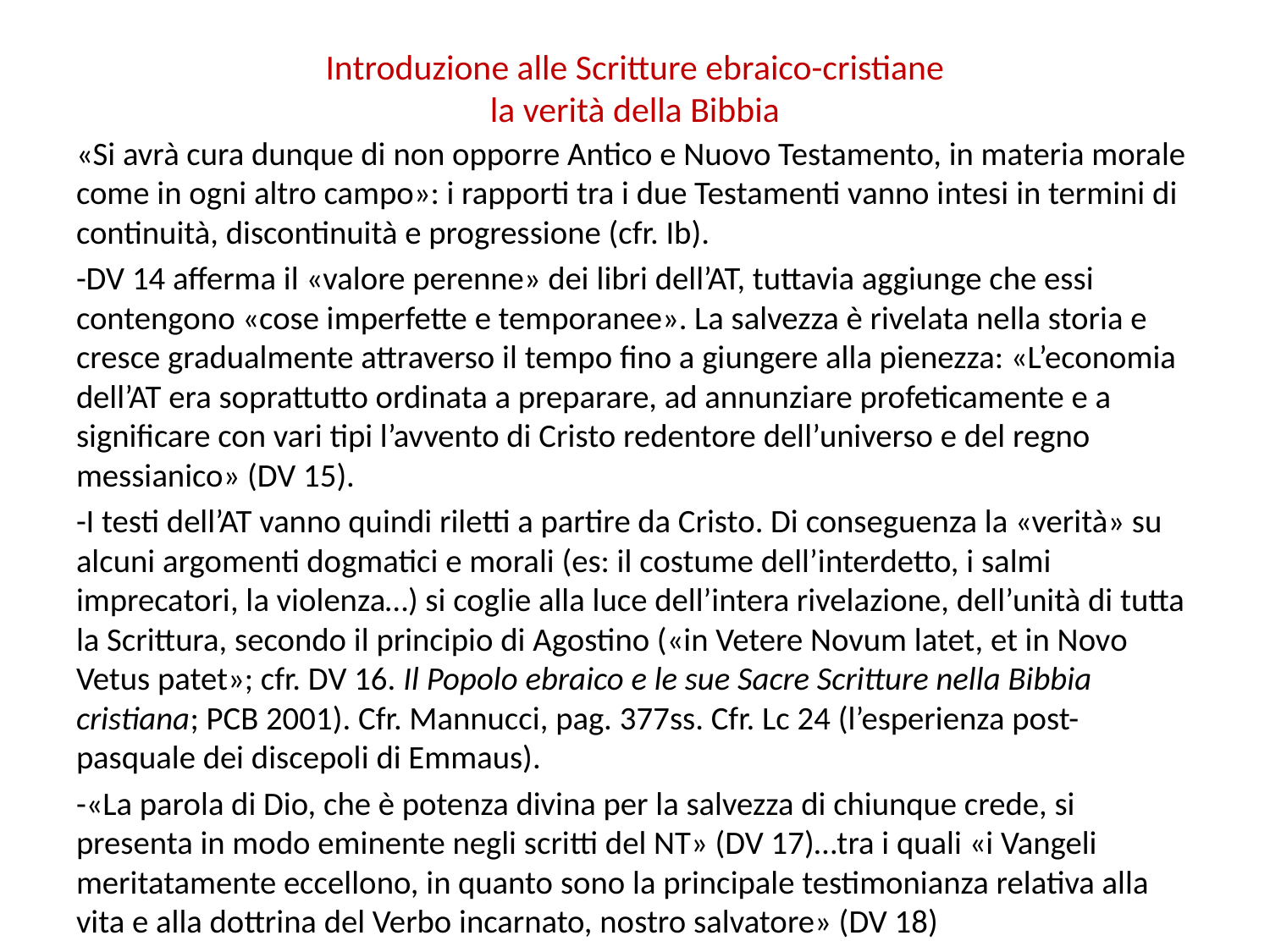

# Introduzione alle Scritture ebraico-cristiane la verità della Bibbia
«Si avrà cura dunque di non opporre Antico e Nuovo Testamento, in materia morale come in ogni altro campo»: i rapporti tra i due Testamenti vanno intesi in termini di continuità, discontinuità e progressione (cfr. Ib).
-DV 14 afferma il «valore perenne» dei libri dell’AT, tuttavia aggiunge che essi contengono «cose imperfette e temporanee». La salvezza è rivelata nella storia e cresce gradualmente attraverso il tempo fino a giungere alla pienezza: «L’economia dell’AT era soprattutto ordinata a preparare, ad annunziare profeticamente e a significare con vari tipi l’avvento di Cristo redentore dell’universo e del regno messianico» (DV 15).
-I testi dell’AT vanno quindi riletti a partire da Cristo. Di conseguenza la «verità» su alcuni argomenti dogmatici e morali (es: il costume dell’interdetto, i salmi imprecatori, la violenza…) si coglie alla luce dell’intera rivelazione, dell’unità di tutta la Scrittura, secondo il principio di Agostino («in Vetere Novum latet, et in Novo Vetus patet»; cfr. DV 16. Il Popolo ebraico e le sue Sacre Scritture nella Bibbia cristiana; PCB 2001). Cfr. Mannucci, pag. 377ss. Cfr. Lc 24 (l’esperienza post-pasquale dei discepoli di Emmaus).
-«La parola di Dio, che è potenza divina per la salvezza di chiunque crede, si presenta in modo eminente negli scritti del NT» (DV 17)…tra i quali «i Vangeli meritatamente eccellono, in quanto sono la principale testimonianza relativa alla vita e alla dottrina del Verbo incarnato, nostro salvatore» (DV 18)